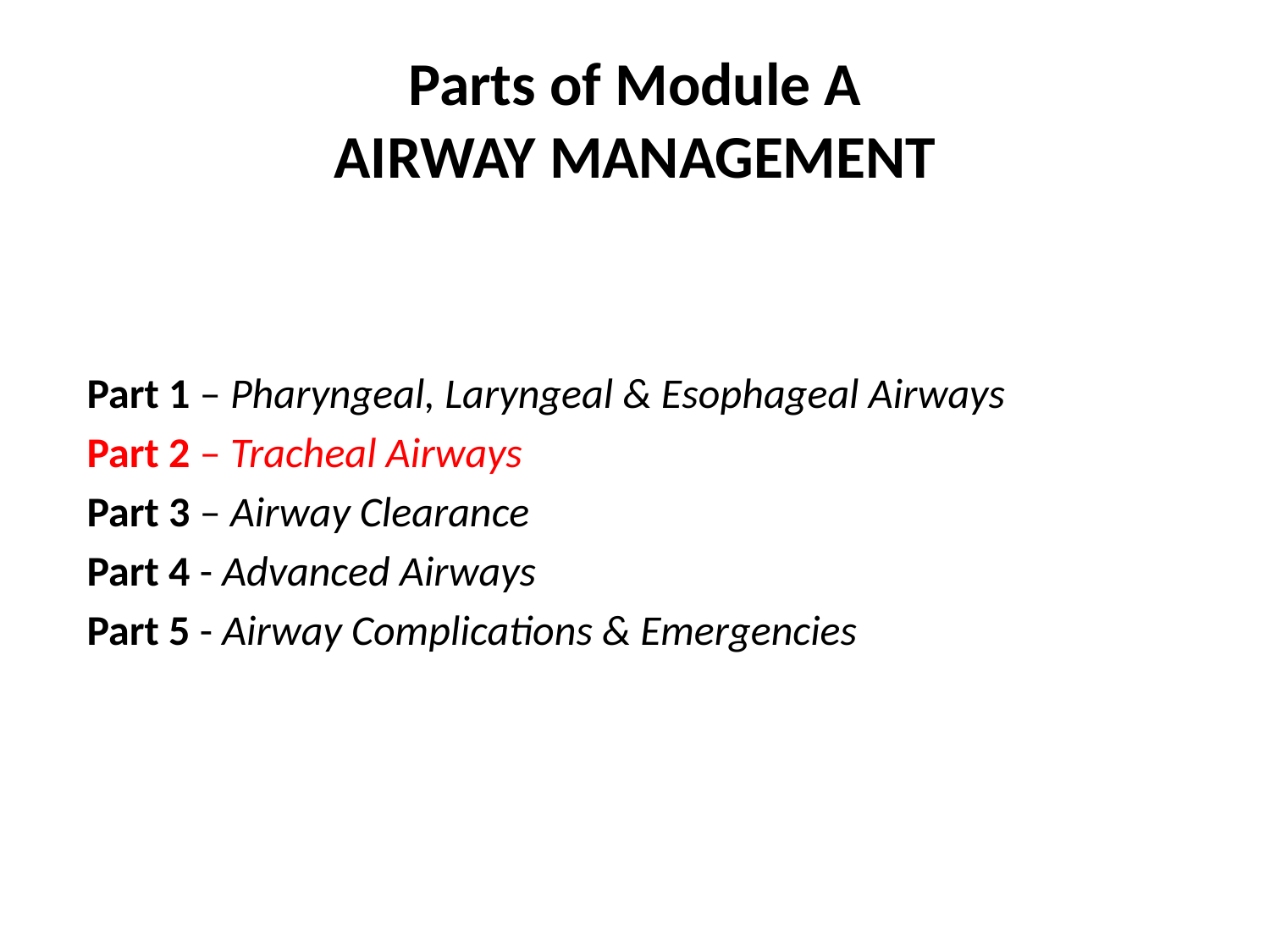

# Parts of Module A AIRWAY MANAGEMENT
Part 1 – Pharyngeal, Laryngeal & Esophageal Airways
Part 2 – Tracheal Airways
Part 3 – Airway Clearance
Part 4 - Advanced Airways
Part 5 - Airway Complications & Emergencies